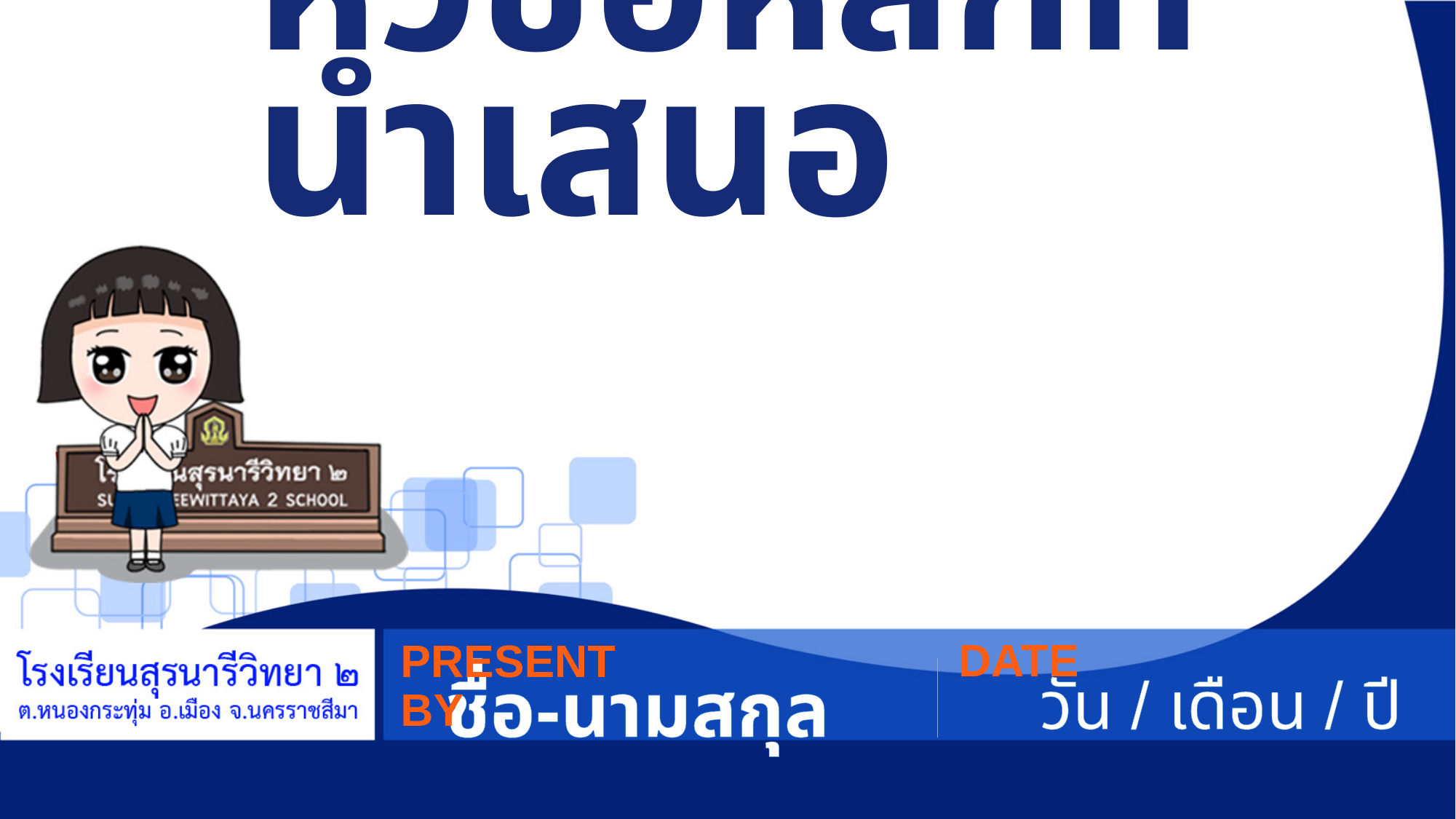

# หัวข้อหลักที่นำเสนอ
DATE
PRESENT BY
ชื่อ-นามสกุล
วัน / เดือน / ปี